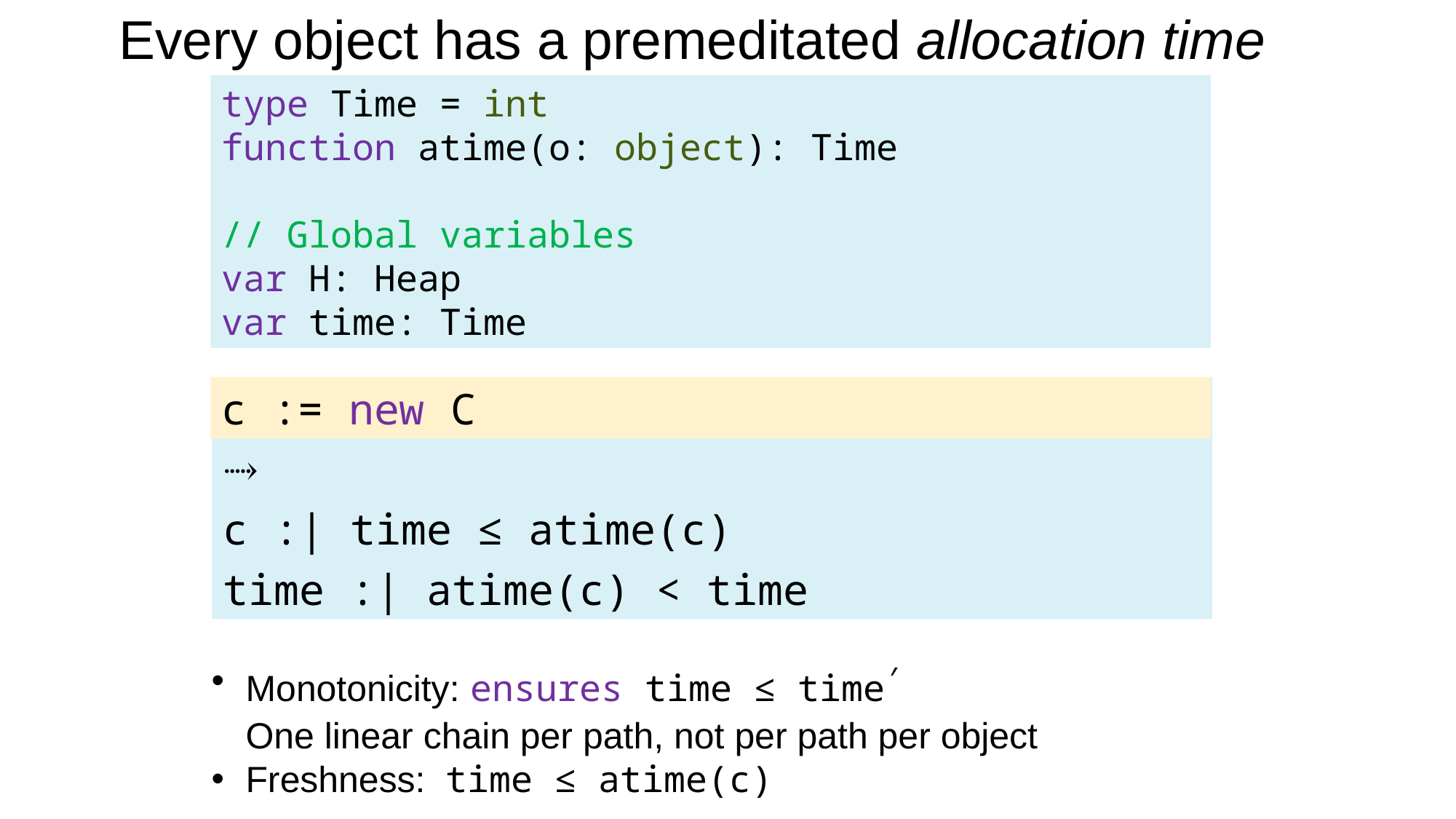

Every object has a premeditated allocation time
type Time = int
function atime(o: object): Time

// Global variables
var H: Heap
var time: Time
c := new C

⤑
c :| time ≤ atime(c)
time :| atime(c) < time
Monotonicity: ensures time ≤ time′
One linear chain per path, not per path per object
Freshness:  time ≤ atime(c)